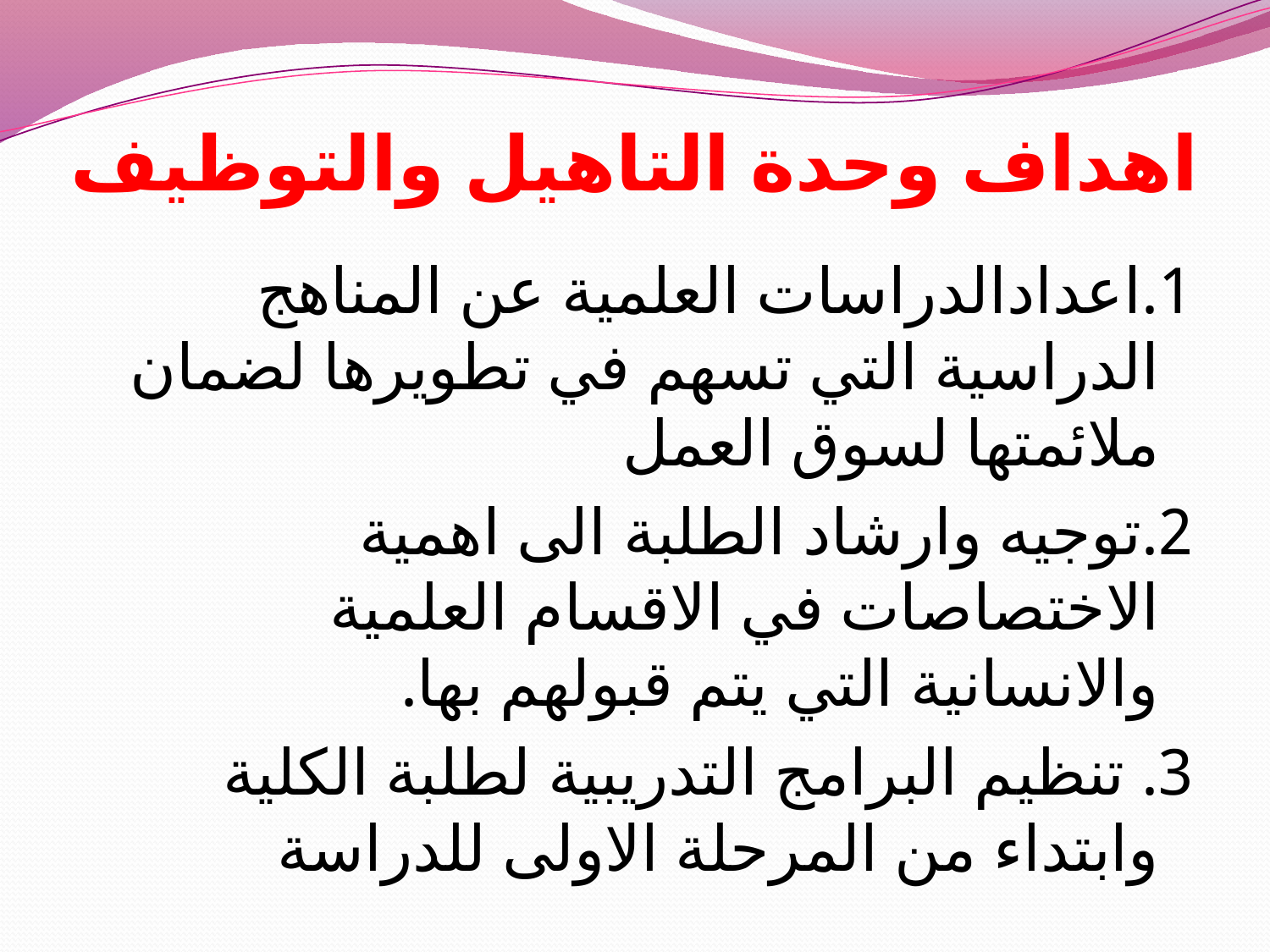

# اهداف وحدة التاهيل والتوظيف
1.اعدادالدراسات العلمية عن المناهج الدراسية التي تسهم في تطويرها لضمان ملائمتها لسوق العمل
2.توجيه وارشاد الطلبة الى اهمية الاختصاصات في الاقسام العلمية والانسانية التي يتم قبولهم بها.
3. تنظيم البرامج التدريبية لطلبة الكلية وابتداء من المرحلة الاولى للدراسة